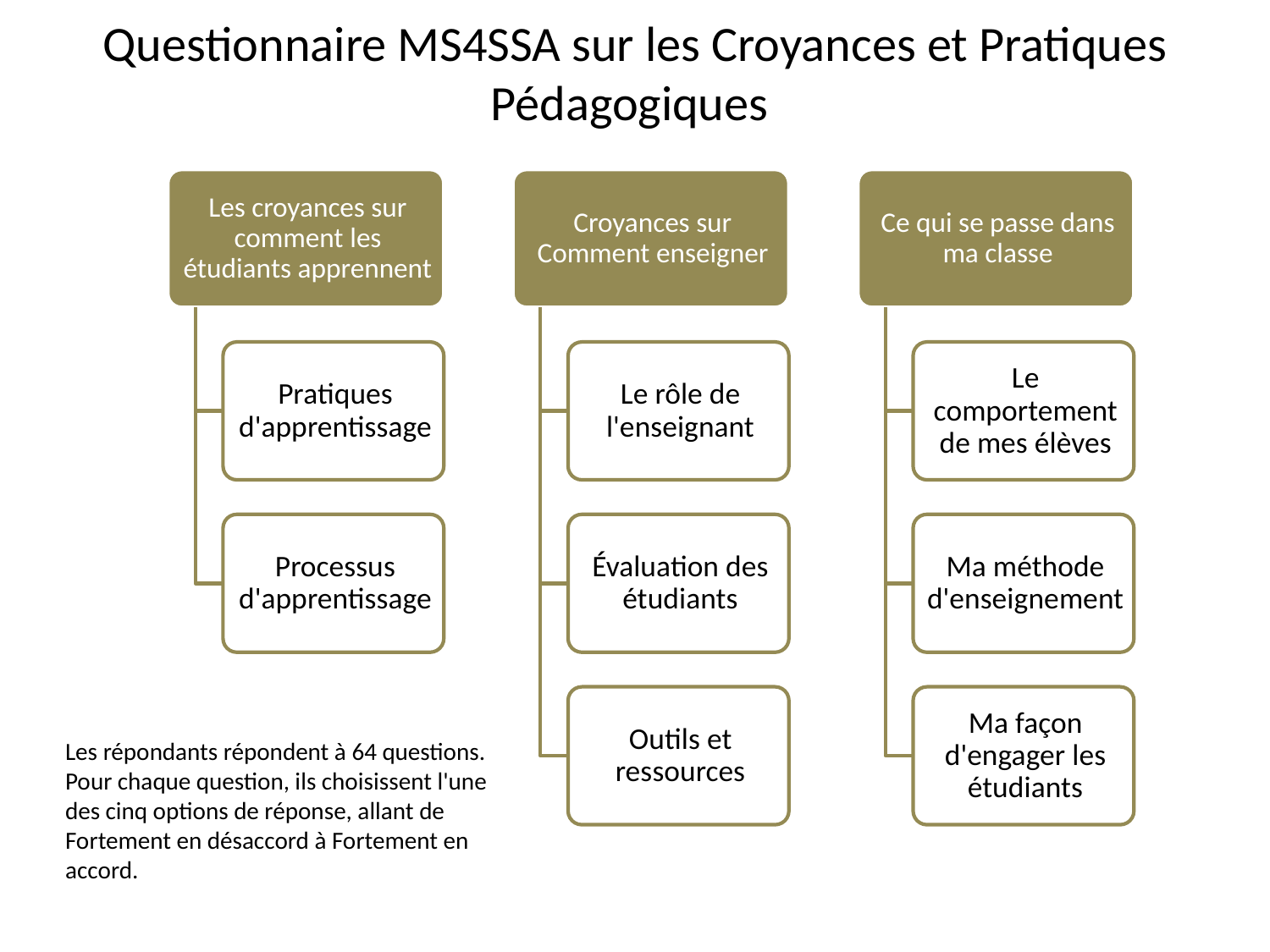

# Questionnaire MS4SSA sur les Croyances et Pratiques Pédagogiques
Les croyances sur comment les étudiants apprennent
Pratiques d'apprentissage
Processus d'apprentissage
Croyances sur Comment enseigner
Le rôle de l'enseignant
Évaluation des étudiants
Outils et ressources
Ce qui se passe dans ma classe
Le comportement de mes élèves
Ma méthode d'enseignement
Ma façon d'engager les étudiants
Les répondants répondent à 64 questions.
Pour chaque question, ils choisissent l'une des cinq options de réponse, allant de Fortement en désaccord à Fortement en accord.